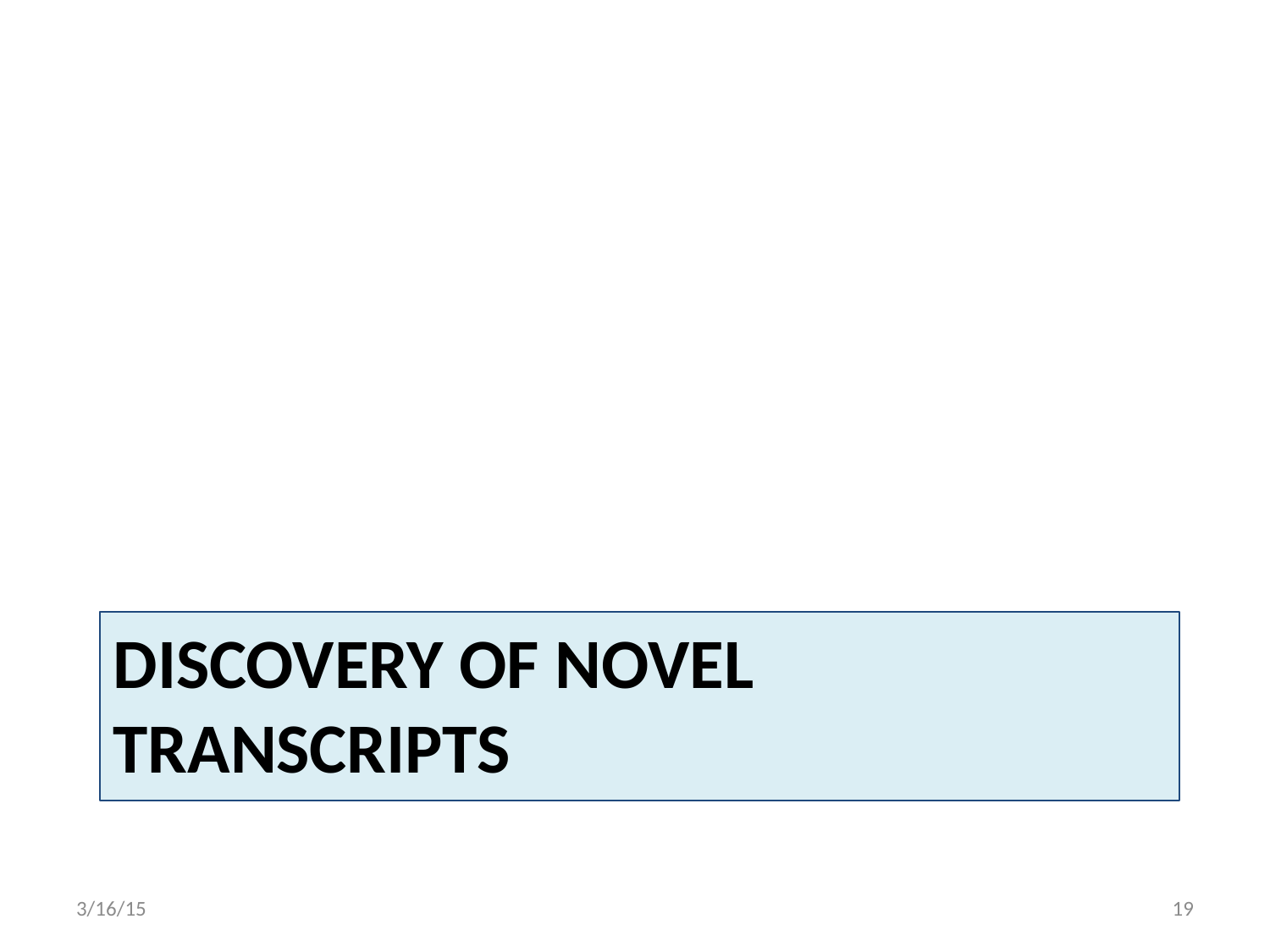

# Discovery of novel transcripts
3/16/15
19